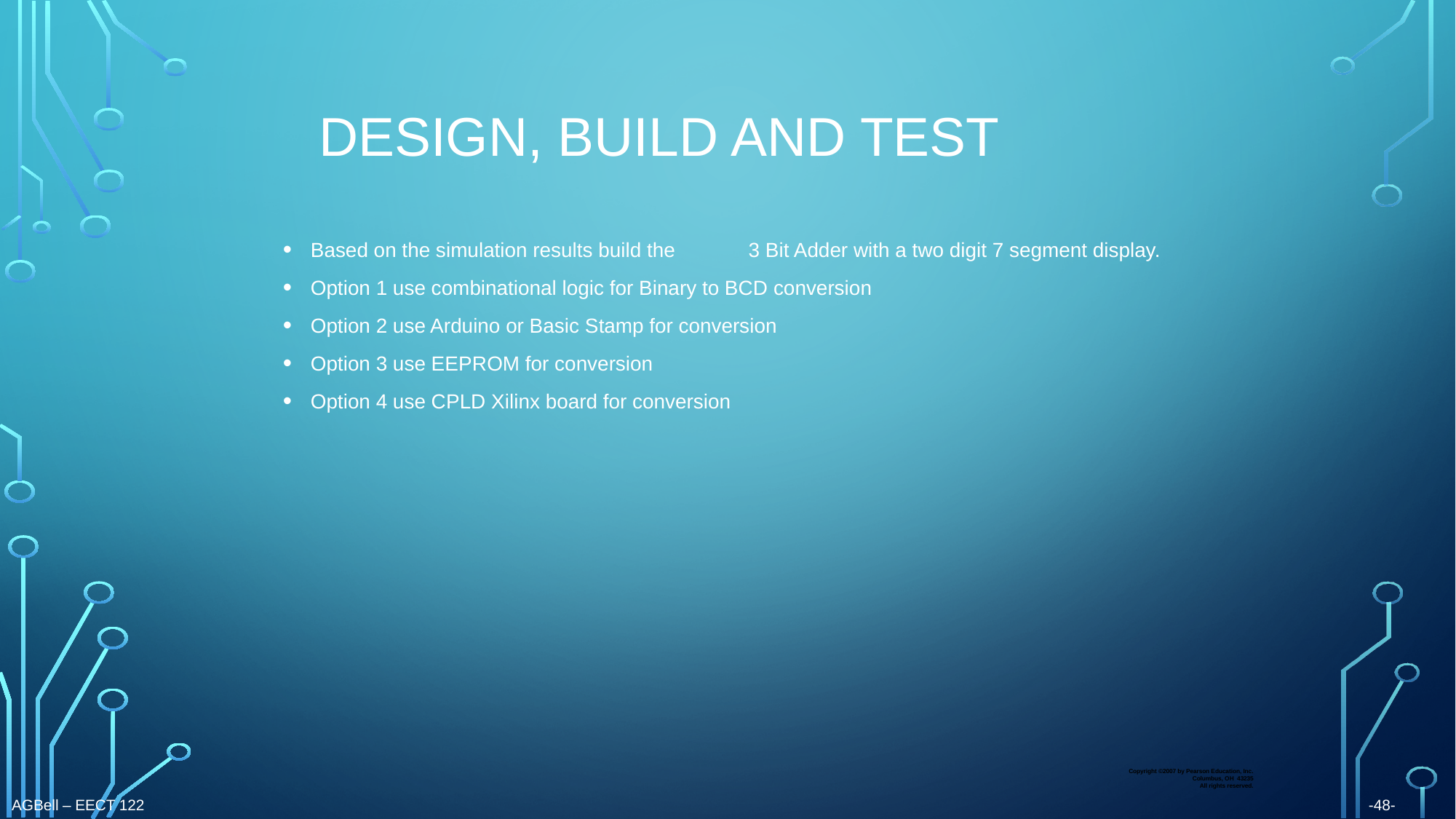

# Design, Build and Test
Based on the simulation results build the             3 Bit Adder with a two digit 7 segment display.
Option 1 use combinational logic for Binary to BCD conversion
Option 2 use Arduino or Basic Stamp for conversion
Option 3 use EEPROM for conversion
Option 4 use CPLD Xilinx board for conversion
Copyright ©2007 by Pearson Education, Inc.
Columbus, OH  43235
All rights reserved.